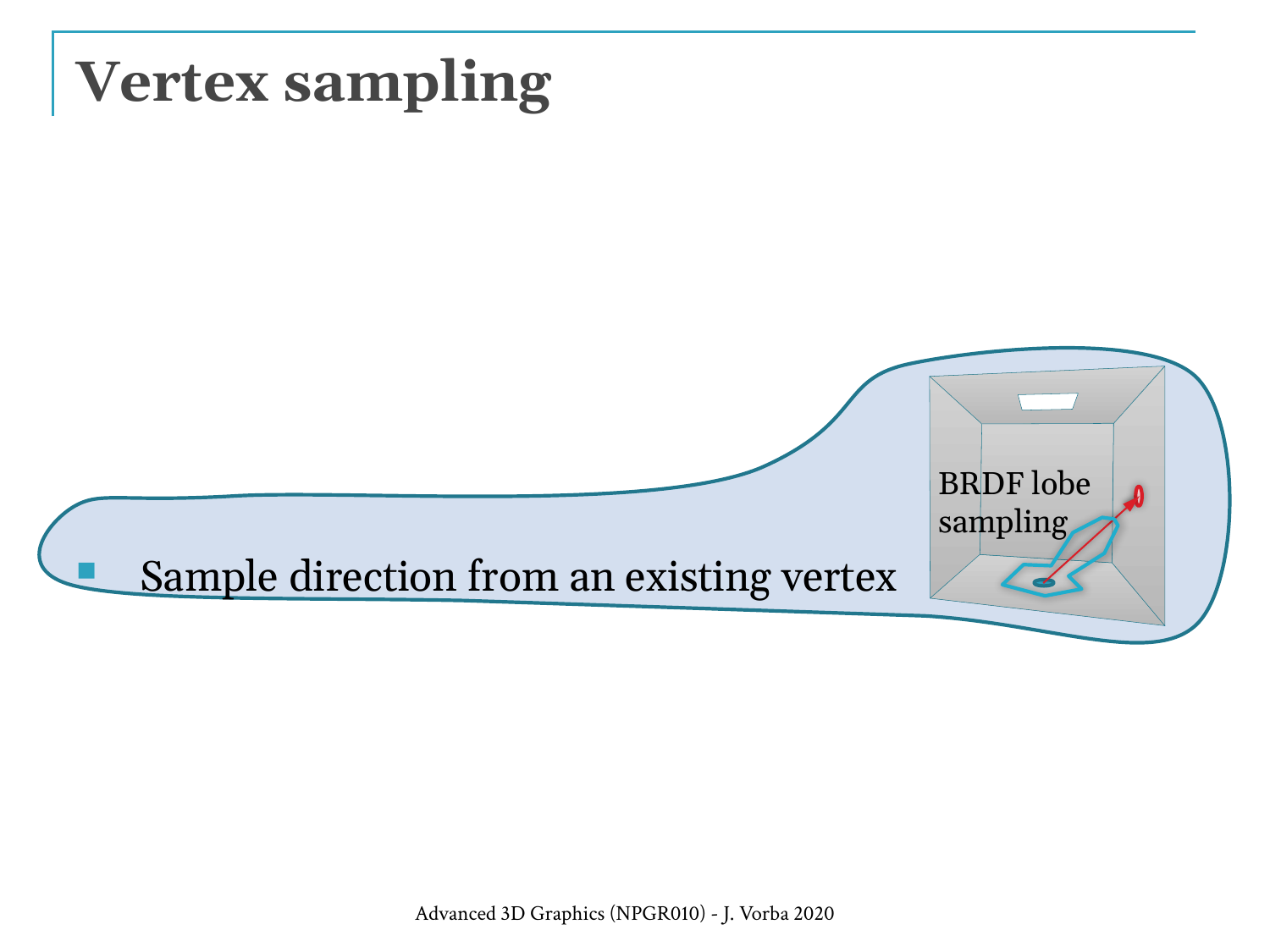

# Vertex sampling

Sample direction from an existing vertex

BRDF lobe
sampling

Advanced 3D Graphics (NPGR010) - J. Vorba 2020